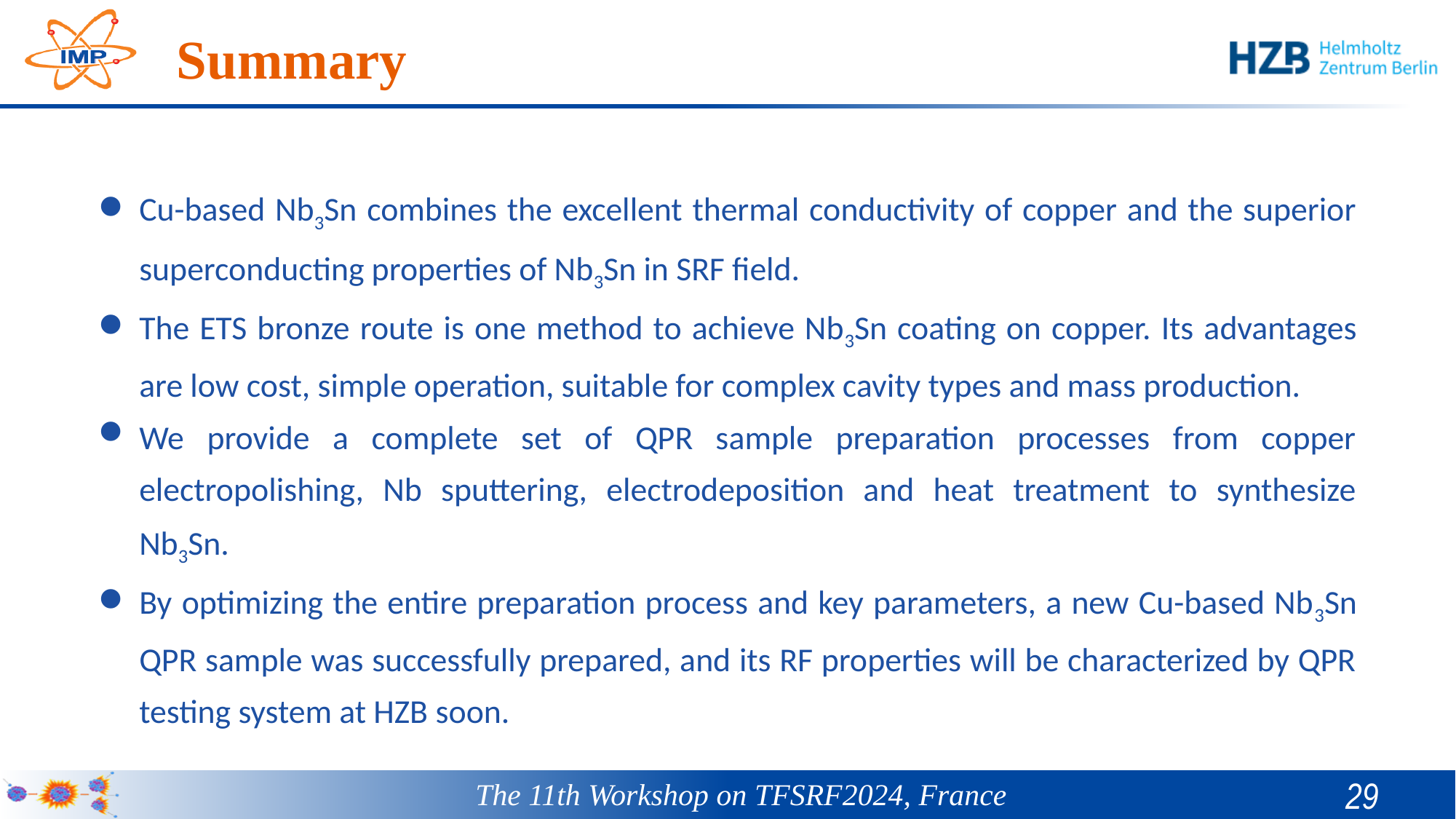

# Summary
Cu-based Nb3Sn combines the excellent thermal conductivity of copper and the superior superconducting properties of Nb3Sn in SRF field.
The ETS bronze route is one method to achieve Nb3Sn coating on copper. Its advantages are low cost, simple operation, suitable for complex cavity types and mass production.
We provide a complete set of QPR sample preparation processes from copper electropolishing, Nb sputtering, electrodeposition and heat treatment to synthesize Nb3Sn.
By optimizing the entire preparation process and key parameters, a new Cu-based Nb3Sn QPR sample was successfully prepared, and its RF properties will be characterized by QPR testing system at HZB soon.